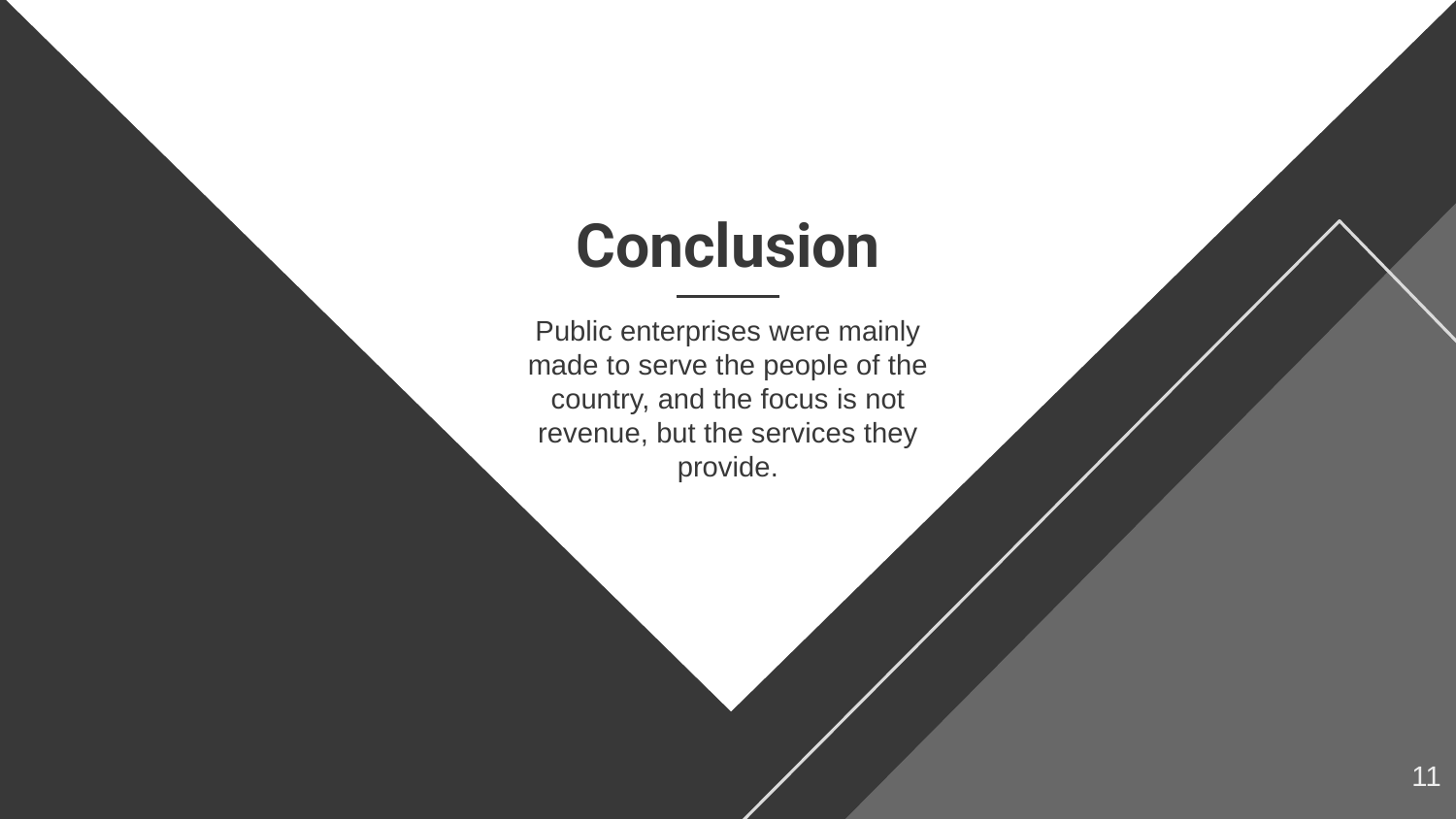

# Conclusion
Public enterprises were mainly made to serve the people of the country, and the focus is not revenue, but the services they provide.
11